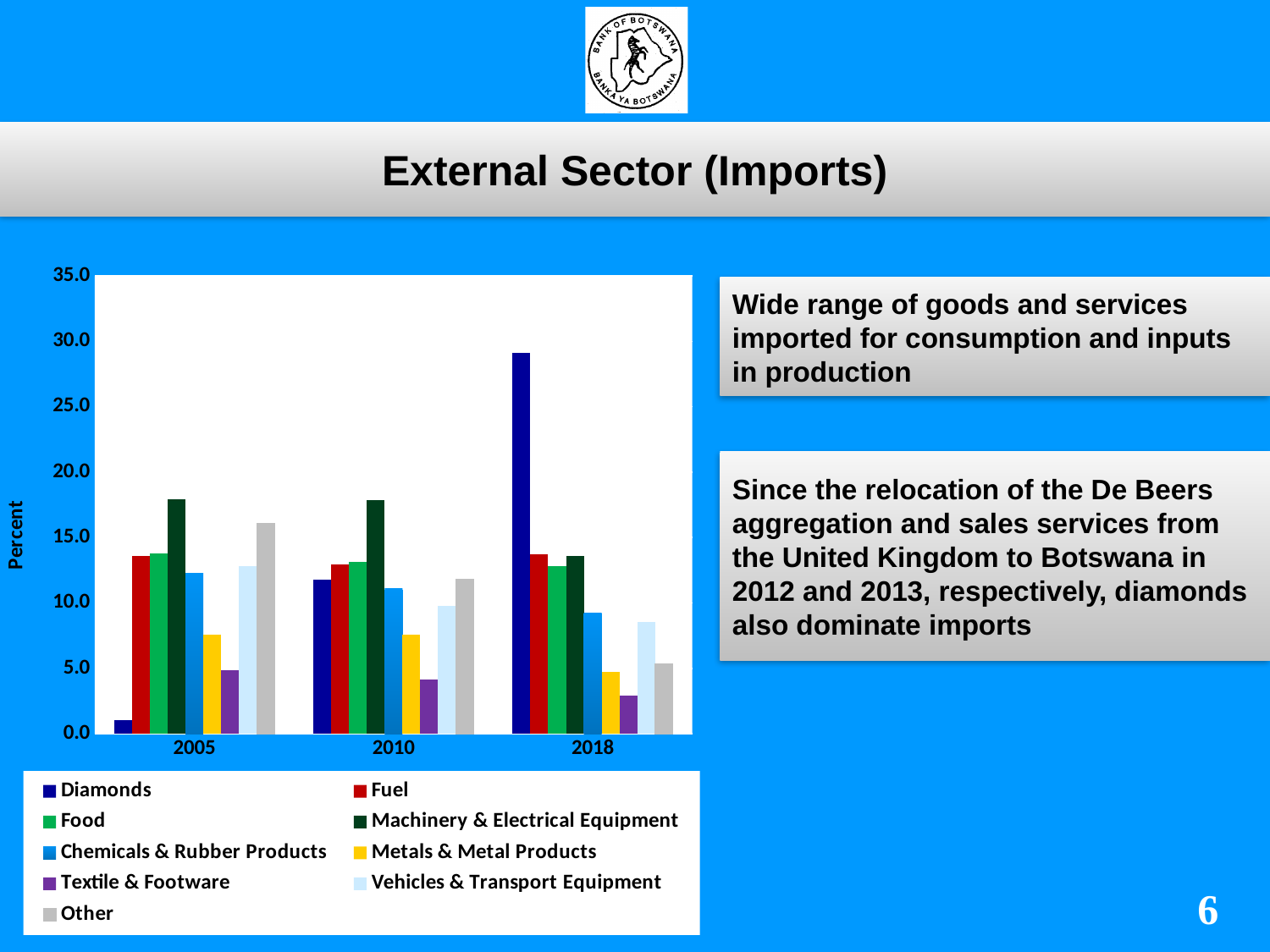

External Sector (Imports)

### Chart

| Category | Diamonds | Fuel | Food | Machinery & Electrical Equipment | Chemicals & Rubber Products | Metals & Metal Products | Textile & Footware | Vehicles & Transport Equipment  | Other |
|---|---|---|---|---|---|---|---|---|---|
| 2005 | 1.0512017953109314 | 13.577038918088938 | 13.766019016122364 | 17.92948680092128 | 12.277800744109136 | 7.565109549400578 | 4.88395440855135 | 12.844741038209415 | 16.104647729286008 |
| 2010 | 11.755444898989365 | 12.940245454258639 | 13.110875074929801 | 17.837236694044524 | 11.094869017446811 | 7.555290306975569 | 4.115617999978967 | 9.792930833219405 | 11.797489720156921 |
| 2018 | 29.10377177184893 | 13.749417785226669 | 12.787902504420115 | 13.607770397450528 | 9.247333730502923 | 4.700710889401438 | 2.884219498210707 | 8.571241559684852 | 5.347631863253841 |
Wide range of goods and services imported for consumption and inputs in production
Since the relocation of the De Beers aggregation and sales services from  the United Kingdom to Botswana in 2012 and 2013, respectively, diamonds also dominate imports